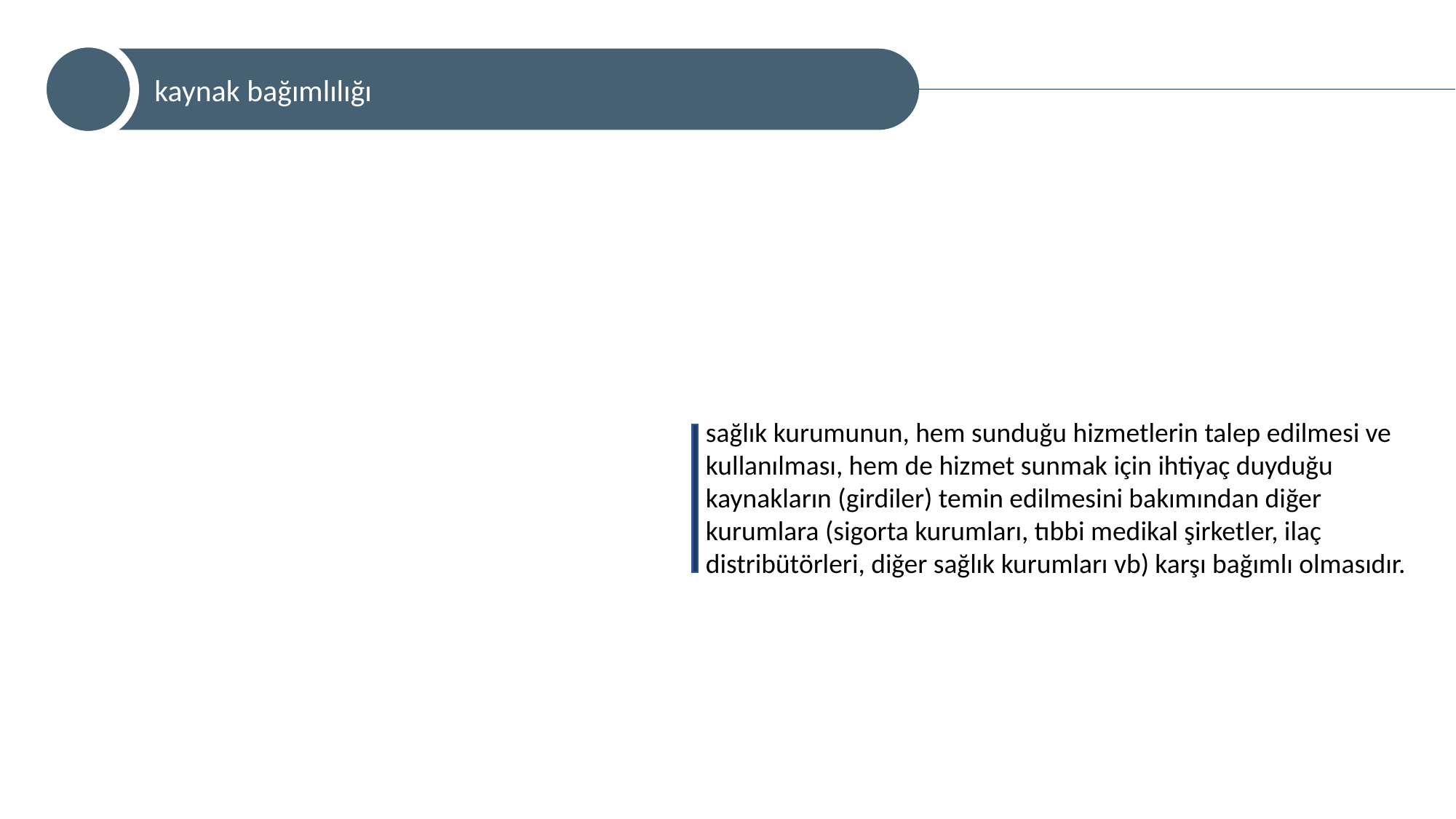

kaynak bağımlılığı
sağlık kurumunun, hem sunduğu hizmetlerin talep edilmesi ve kullanılması, hem de hizmet sunmak için ihtiyaç duyduğu kaynakların (girdiler) temin edilmesini bakımından diğer kurumlara (sigorta kurumları, tıbbi medikal şirketler, ilaç distribütörleri, diğer sağlık kurumları vb) karşı bağımlı olmasıdır.